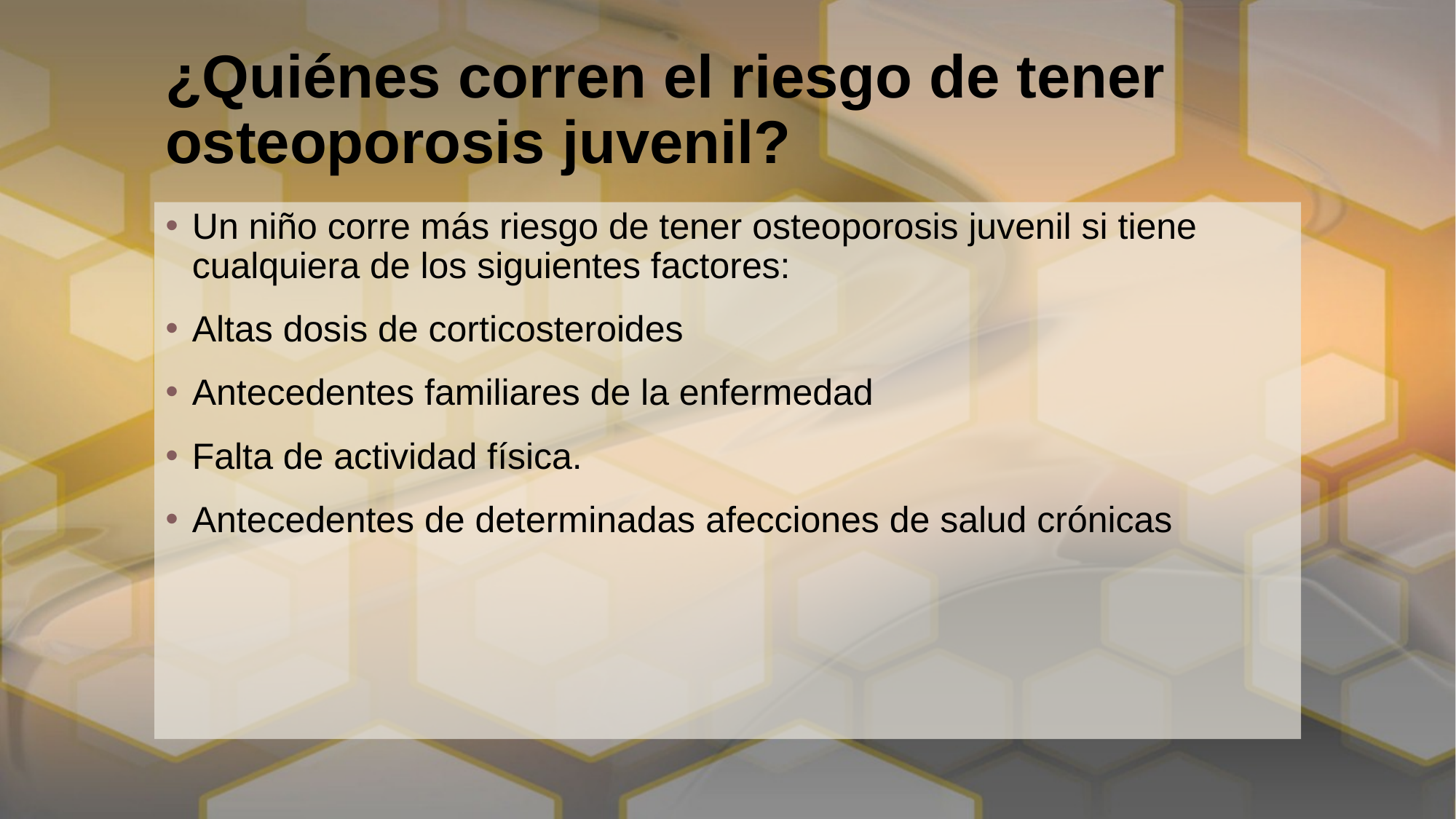

# ¿Quiénes corren el riesgo de tener osteoporosis juvenil?
Un niño corre más riesgo de tener osteoporosis juvenil si tiene cualquiera de los siguientes factores:
Altas dosis de corticosteroides
Antecedentes familiares de la enfermedad
Falta de actividad física.
Antecedentes de determinadas afecciones de salud crónicas